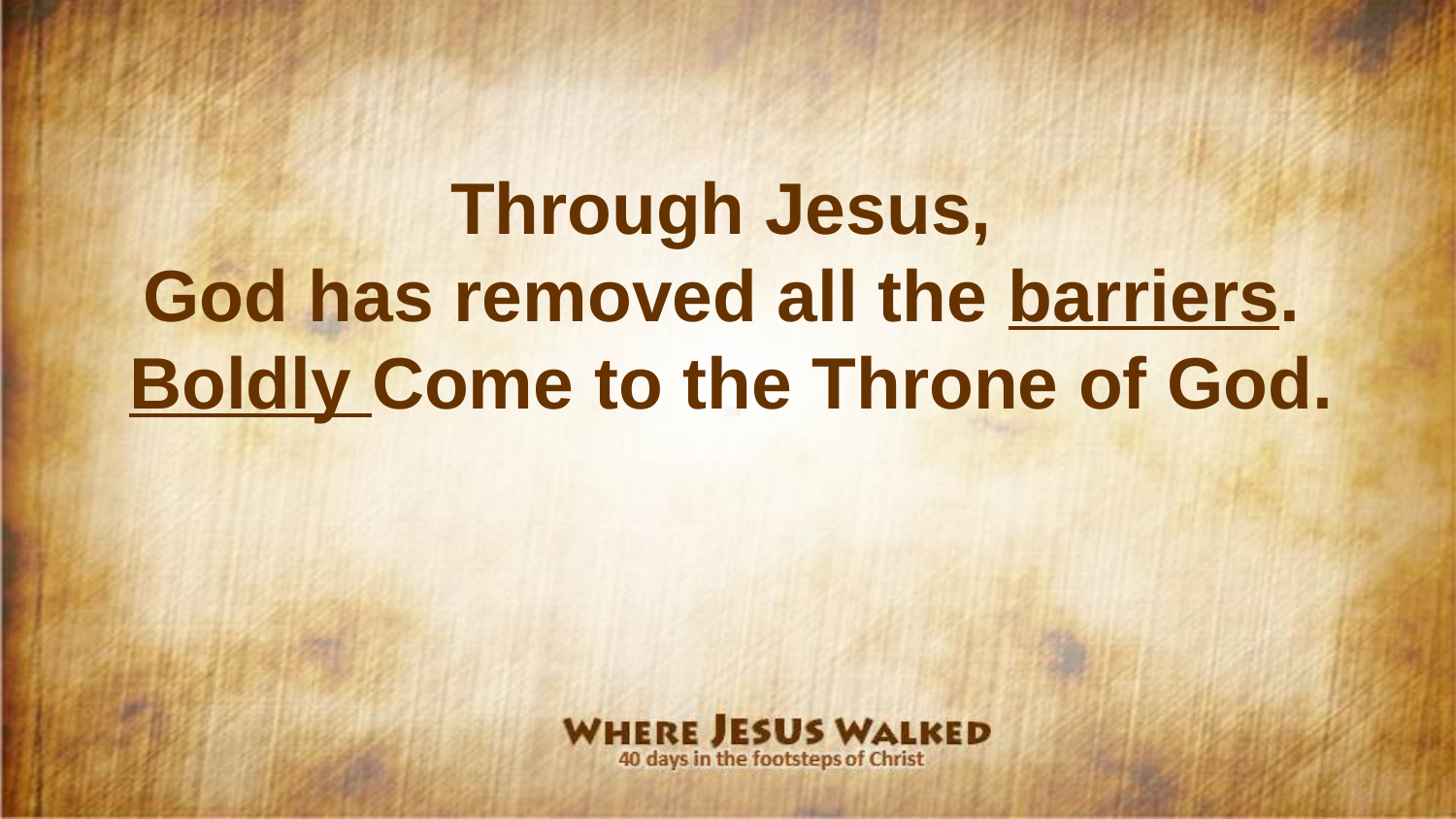

Through Jesus,
God has removed all the barriers.
Boldly Come to the Throne of God.